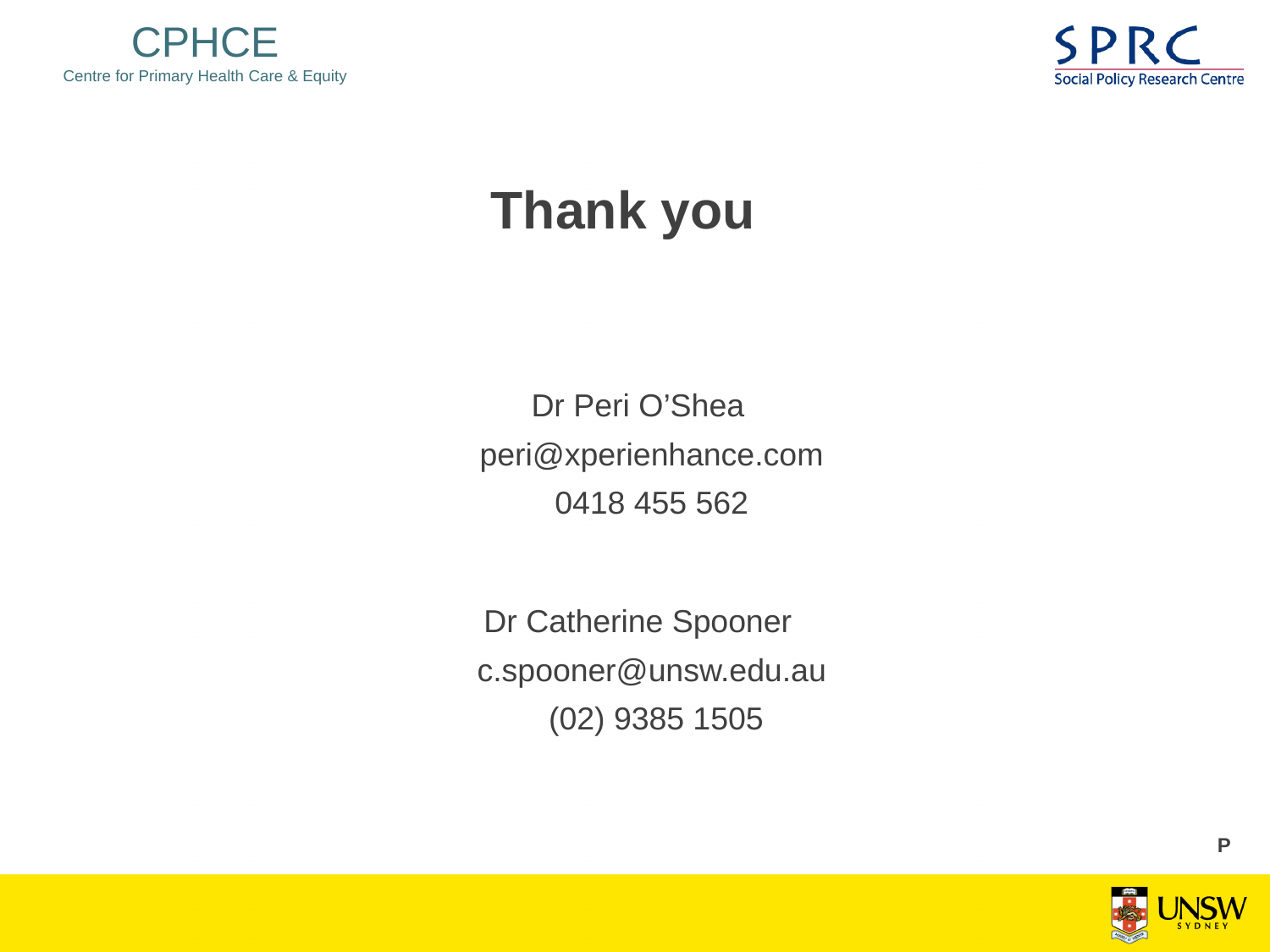

# Thank you

Dr Peri O’Shea
peri@xperienhance.com
0418 455 562

Dr Catherine Spooner
c.spooner@unsw.edu.au
 (02) 9385 1505

P